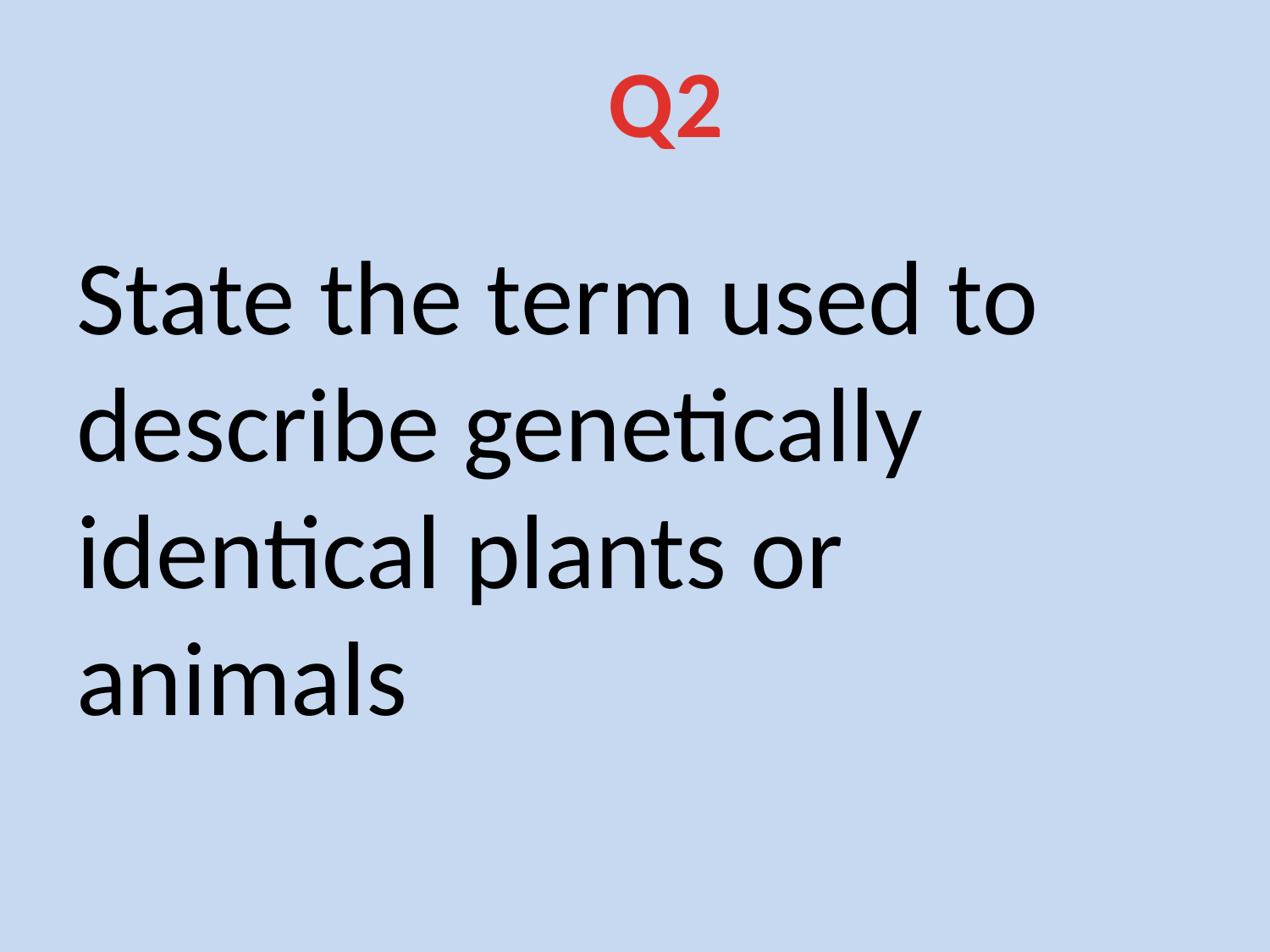

Q2
State the term used to describe genetically identical plants or animals